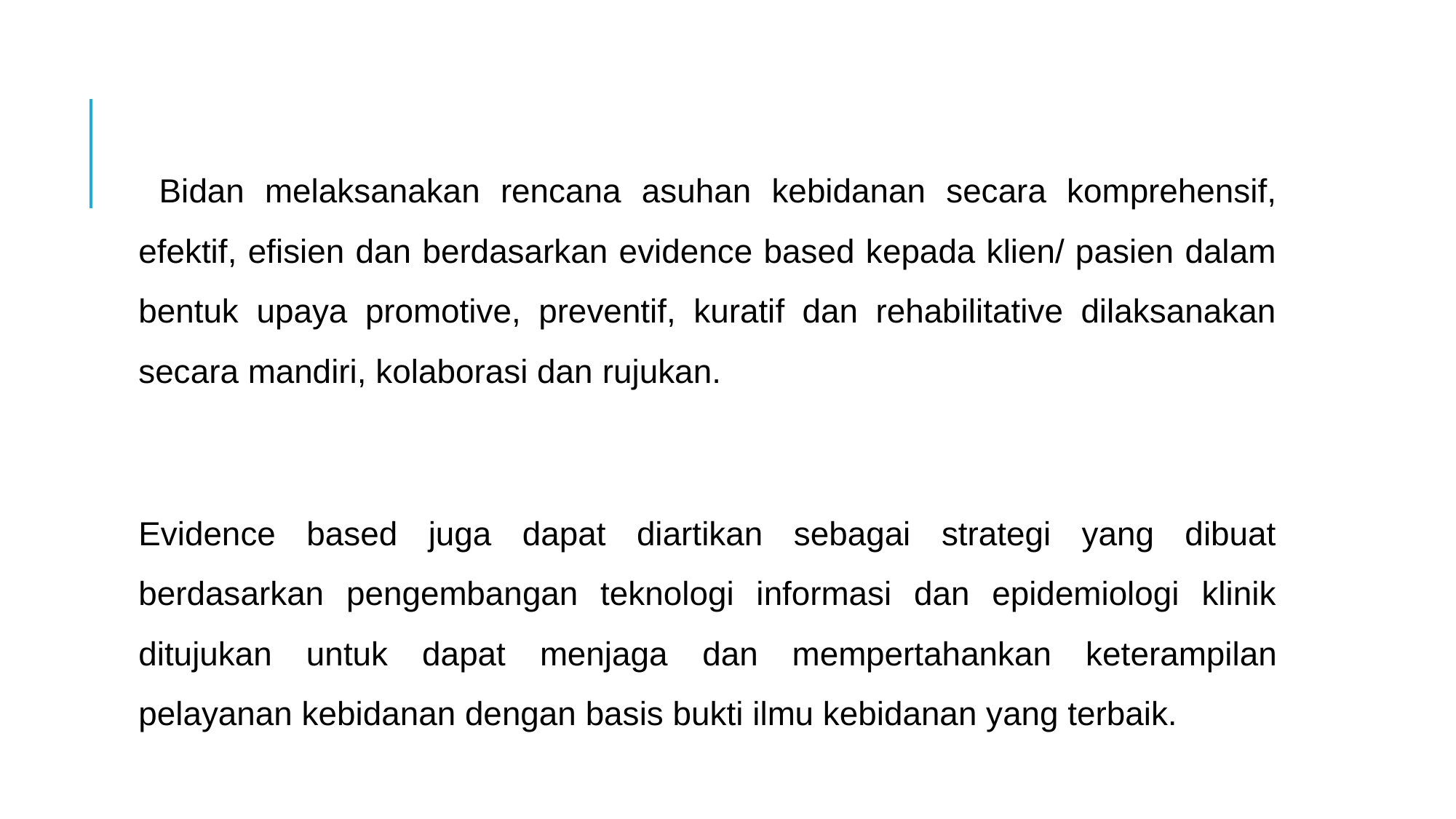

Bidan melaksanakan rencana asuhan kebidanan secara komprehensif, efektif, efisien dan berdasarkan evidence based kepada klien/ pasien dalam bentuk upaya promotive, preventif, kuratif dan rehabilitative dilaksanakan secara mandiri, kolaborasi dan rujukan.

Evidence based juga dapat diartikan sebagai strategi yang dibuat berdasarkan pengembangan teknologi informasi dan epidemiologi klinik ditujukan untuk dapat menjaga dan mempertahankan keterampilan pelayanan kebidanan dengan basis bukti ilmu kebidanan yang terbaik.